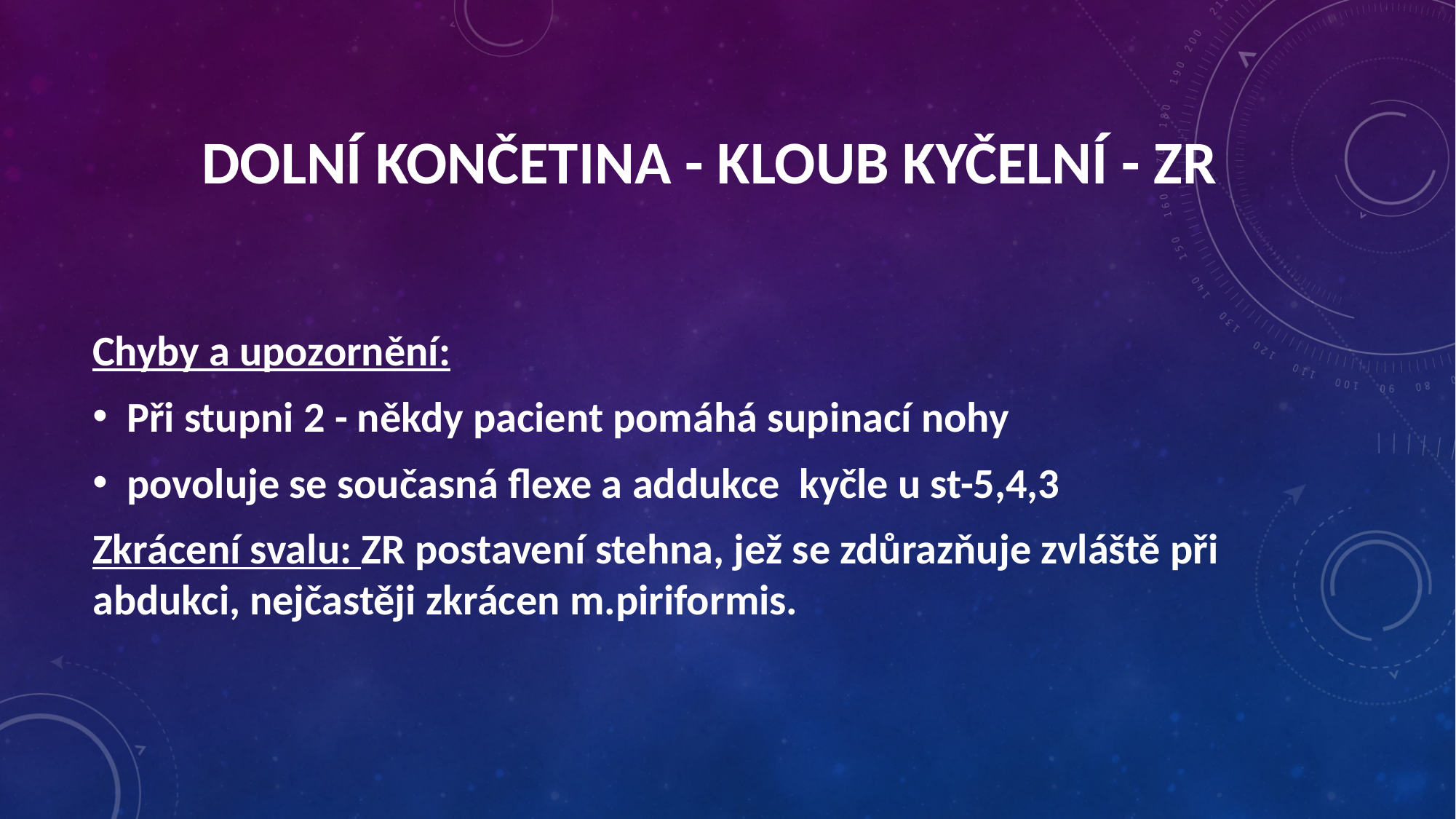

Dolní končetina - kloub kyčelní - ZR
Chyby a upozornění:
Při stupni 2 - někdy pacient pomáhá supinací nohy
povoluje se současná flexe a addukce  kyčle u st-5,4,3
Zkrácení svalu: ZR postavení stehna, jež se zdůrazňuje zvláště při abdukci, nejčastěji zkrácen m.piriformis.